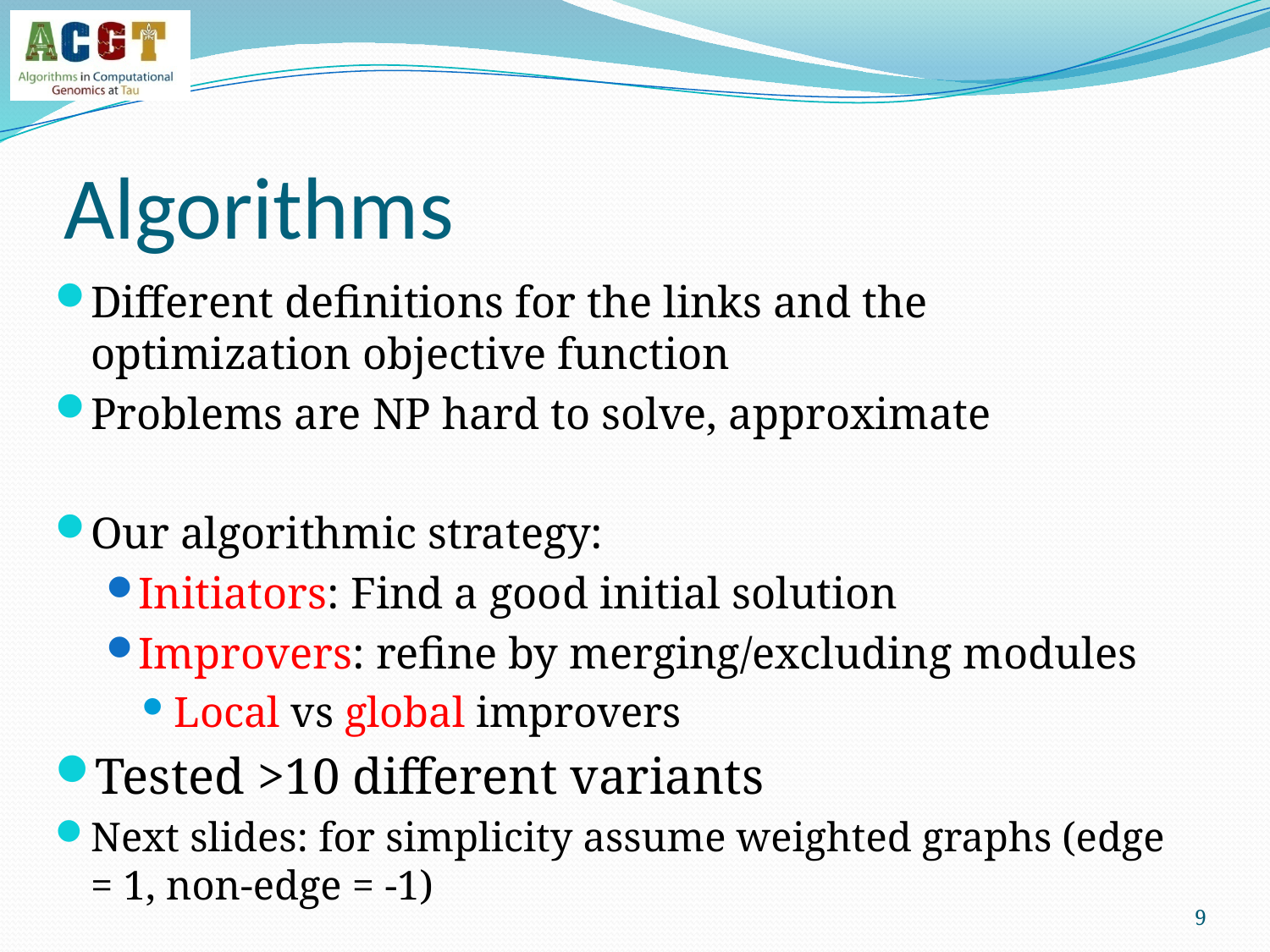

# Algorithms
Different definitions for the links and the optimization objective function
Problems are NP hard to solve, approximate

Our algorithmic strategy:
Initiators: Find a good initial solution
Improvers: refine by merging/excluding modules
Local vs global improvers
Tested >10 different variants
Next slides: for simplicity assume weighted graphs (edge = 1, non-edge = -1)
9